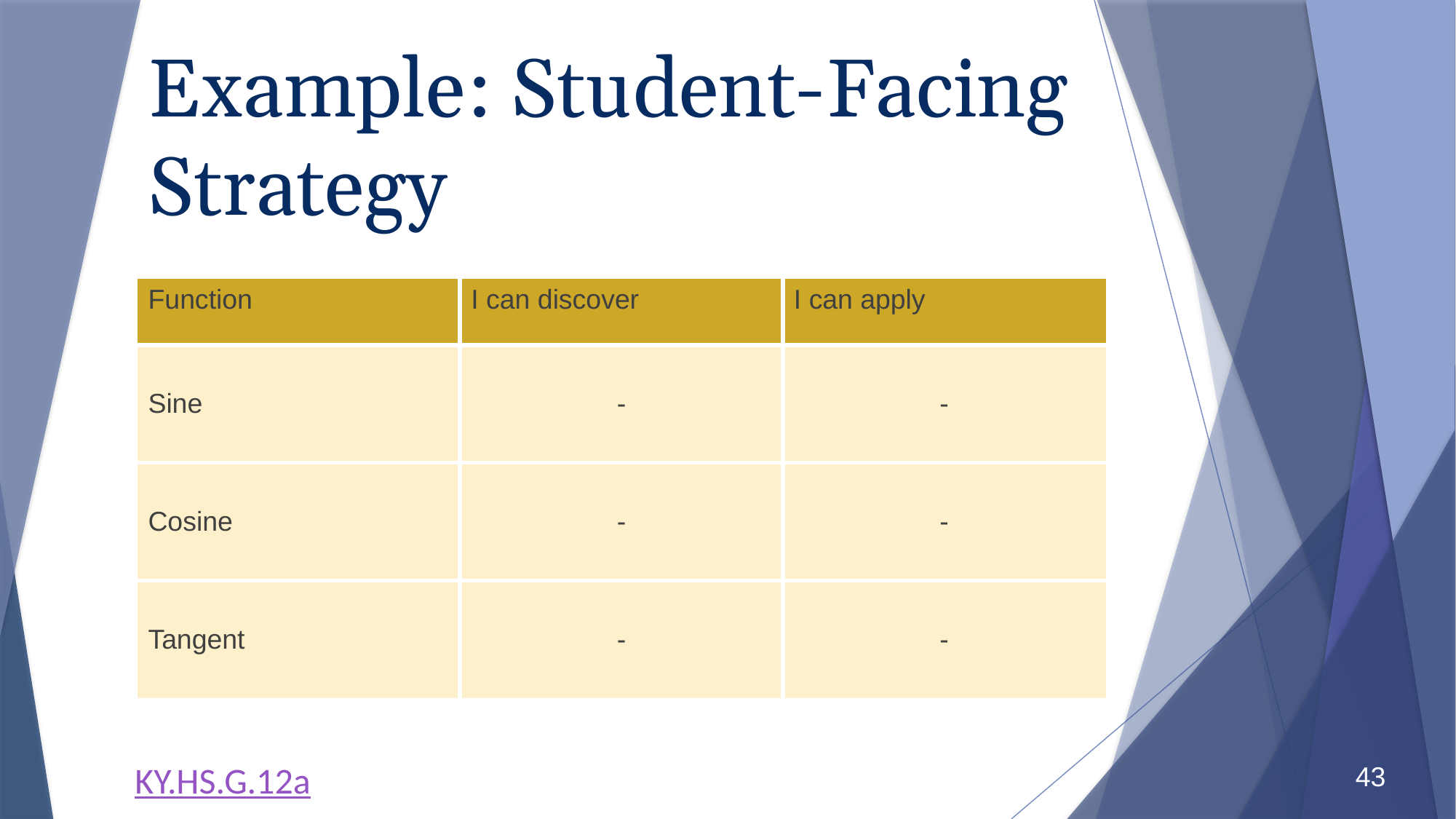

# Example: Student-Facing Strategy
| Function | I can discover | I can apply |
| --- | --- | --- |
| Sine | - | - |
| Cosine | - | - |
| Tangent | - | - |
KY.HS.G.12a
43